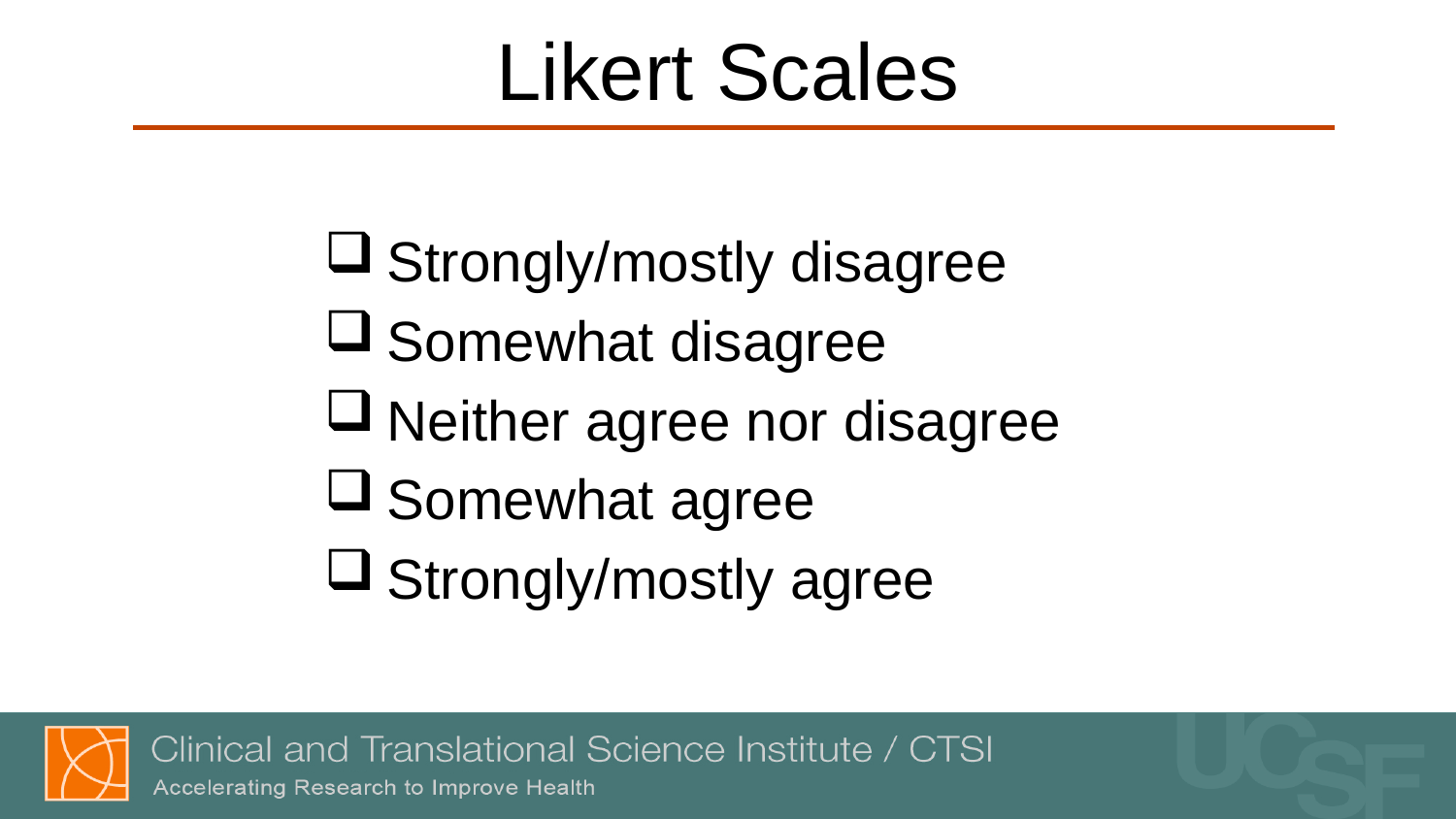

# Likert Scales
Strongly/mostly disagree
Somewhat disagree
Neither agree nor disagree
Somewhat agree
Strongly/mostly agree